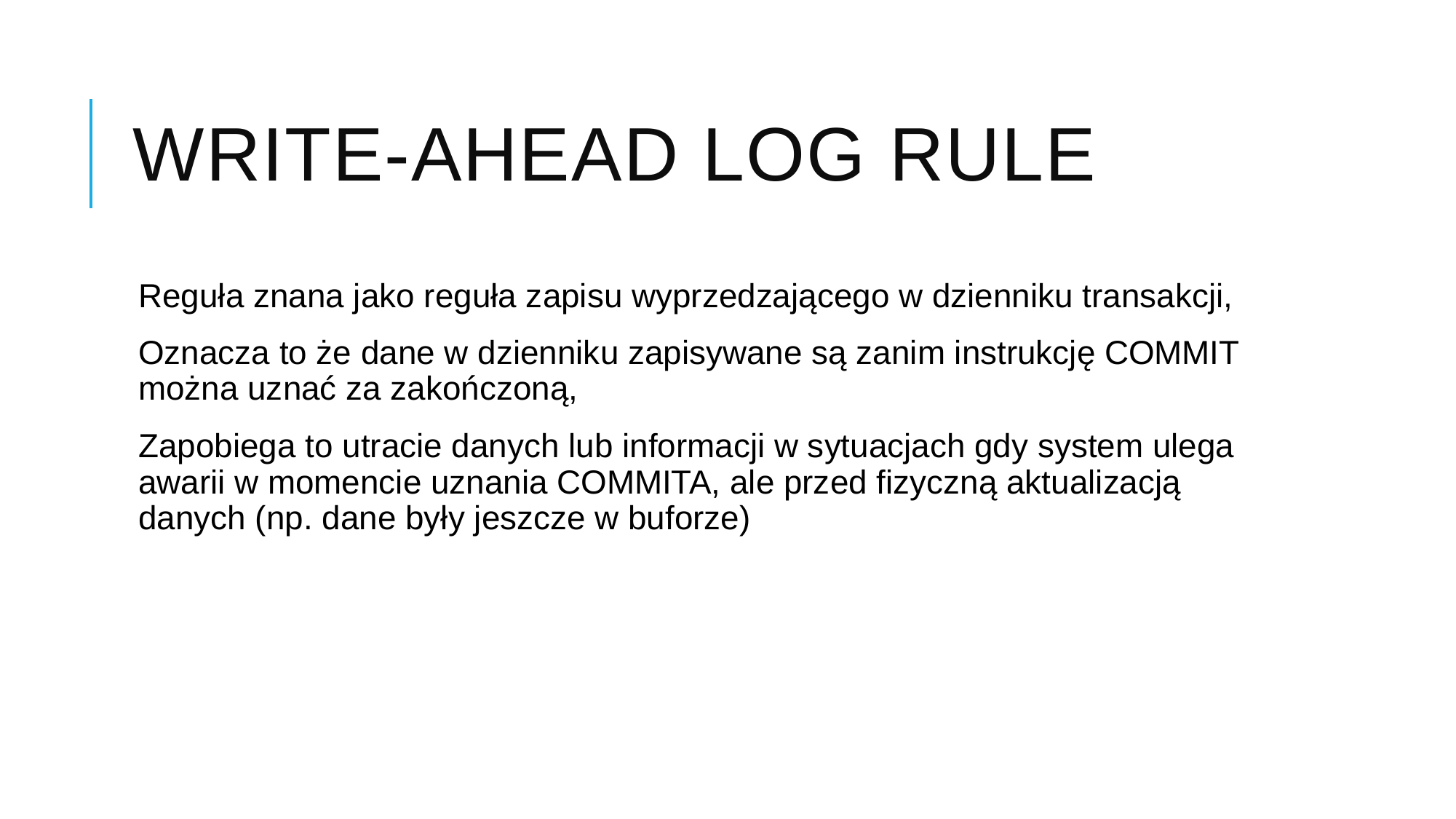

# WRITE-AHEAD LOG RULE
Reguła znana jako reguła zapisu wyprzedzającego w dzienniku transakcji,
Oznacza to że dane w dzienniku zapisywane są zanim instrukcję COMMIT można uznać za zakończoną,
Zapobiega to utracie danych lub informacji w sytuacjach gdy system ulega awarii w momencie uznania COMMITA, ale przed fizyczną aktualizacją danych (np. dane były jeszcze w buforze)